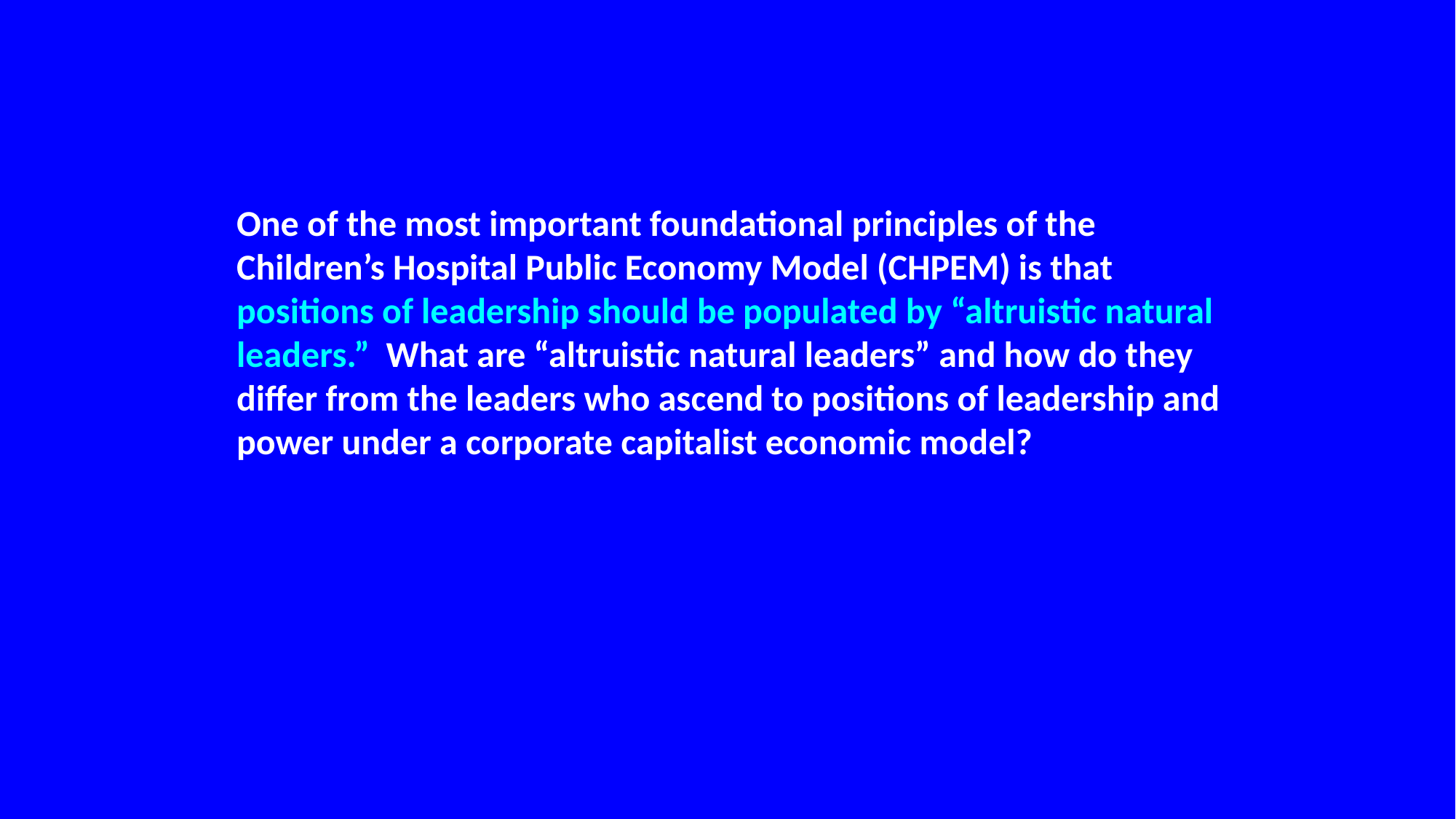

One of the most important foundational principles of the Children’s Hospital Public Economy Model (CHPEM) is that positions of leadership should be populated by “altruistic natural leaders.”  What are “altruistic natural leaders” and how do they differ from the leaders who ascend to positions of leadership and power under a corporate capitalist economic model?